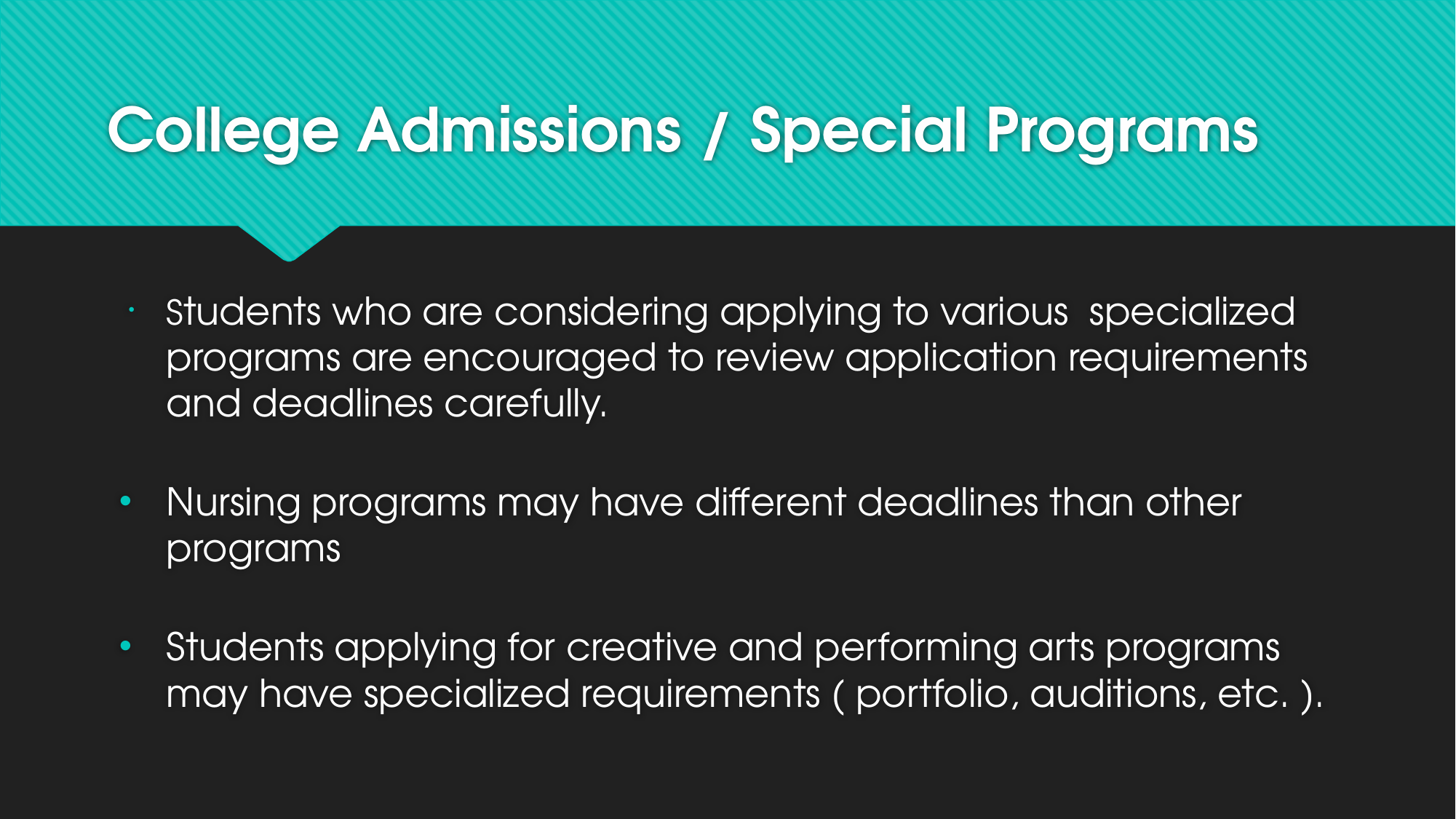

# College Admissions / Special Programs
Students who are considering applying to various  specialized programs are encouraged to review application requirements and deadlines carefully.

Nursing programs may have different deadlines than other programs

Students applying for creative and performing arts programs may have specialized requirements ( portfolio, auditions, etc. ).